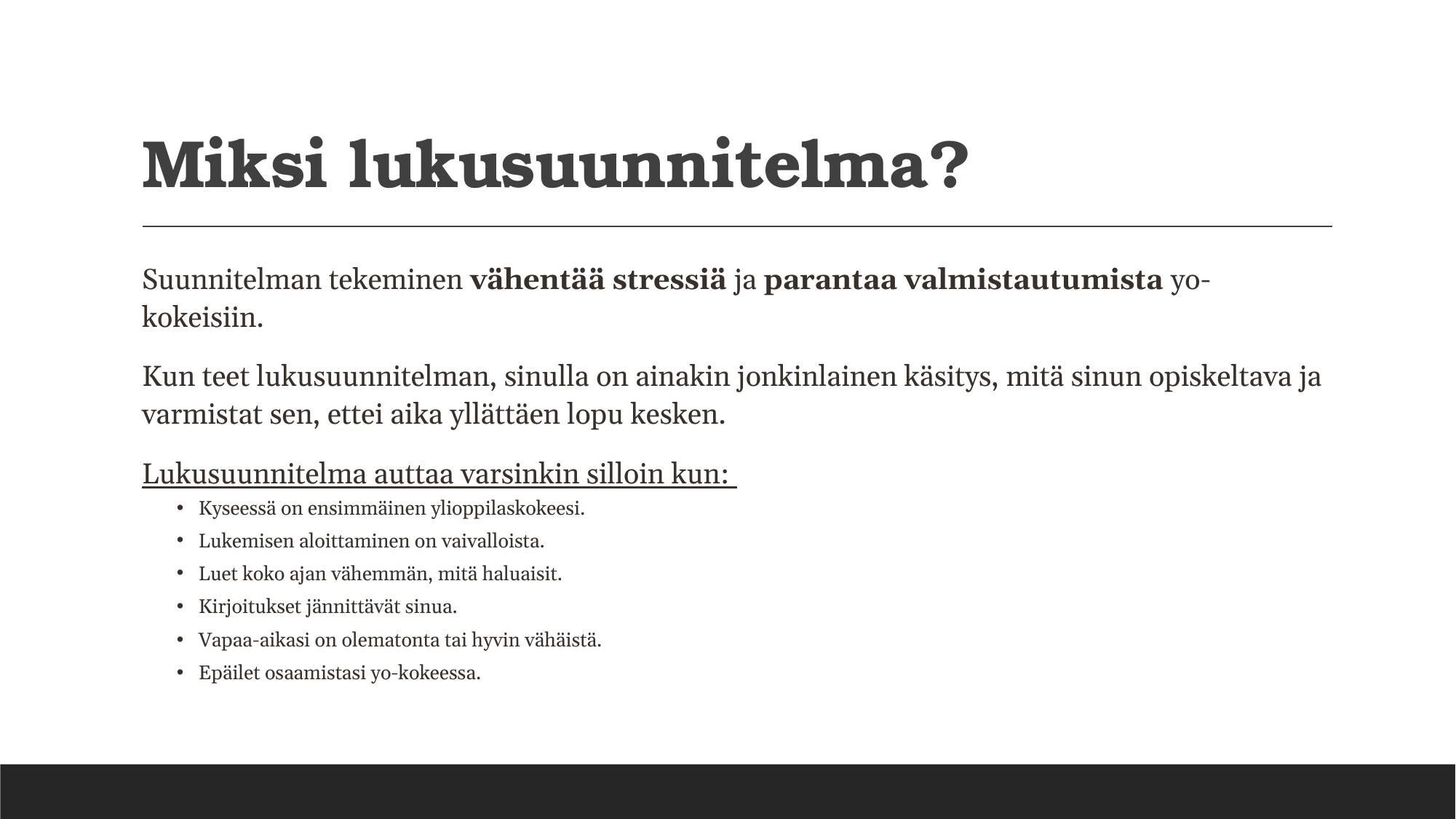

# Miksi lukusuunnitelma?
Suunnitelman tekeminen vähentää stressiä ja parantaa valmistautumista yo-kokeisiin.
Kun teet lukusuunnitelman, sinulla on ainakin jonkinlainen käsitys, mitä sinun opiskeltava ja varmistat sen, ettei aika yllättäen lopu kesken.
Lukusuunnitelma auttaa varsinkin silloin kun:
Kyseessä on ensimmäinen ylioppilaskokeesi.
Lukemisen aloittaminen on vaivalloista.
Luet koko ajan vähemmän, mitä haluaisit.
Kirjoitukset jännittävät sinua.
Vapaa-aikasi on olematonta tai hyvin vähäistä.
Epäilet osaamistasi yo-kokeessa.